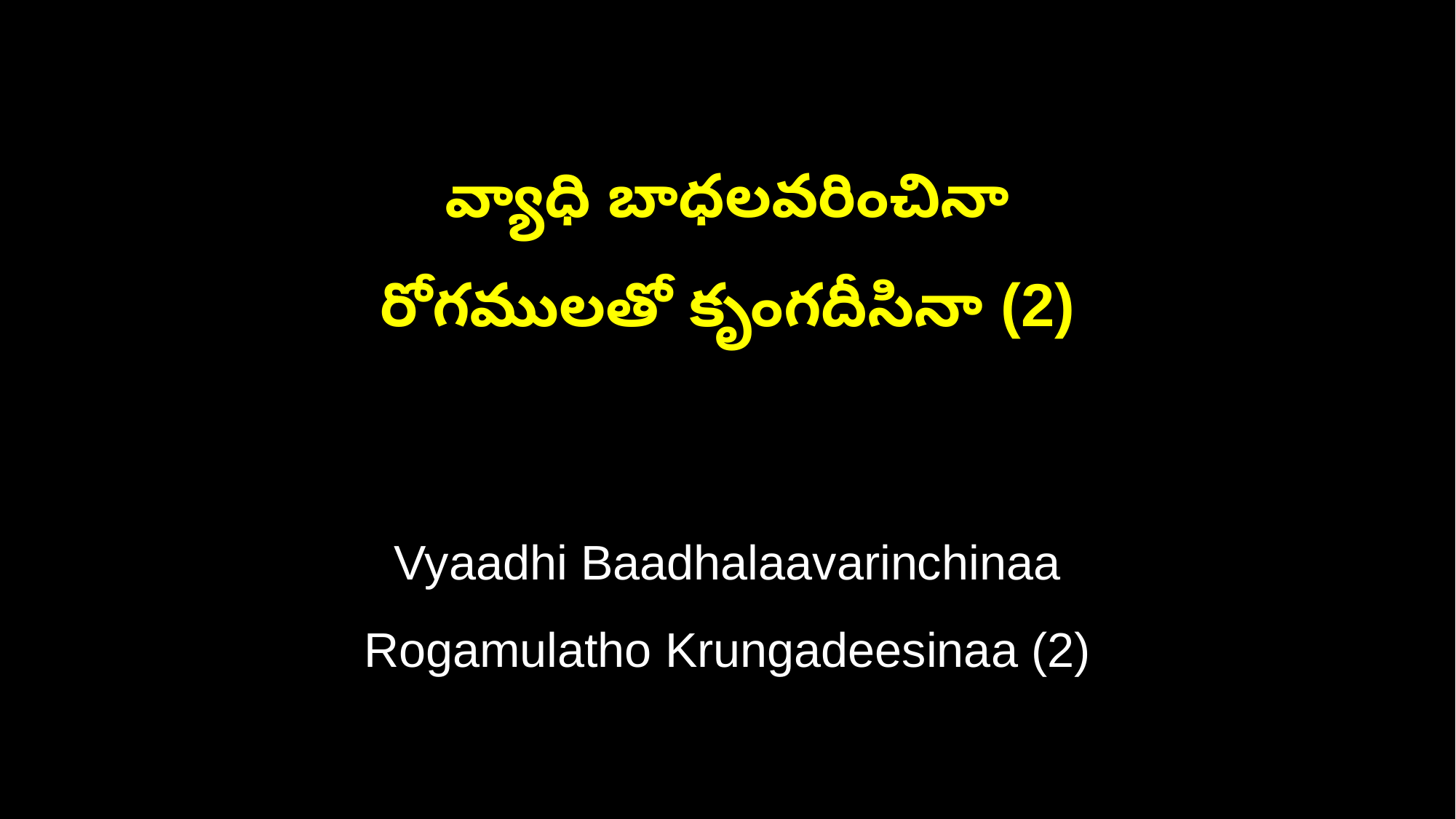

వ్యాధి బాధలవరించినా
రోగములతో కృంగదీసినా (2)
Vyaadhi Baadhalaavarinchinaa
Rogamulatho Krungadeesinaa (2)